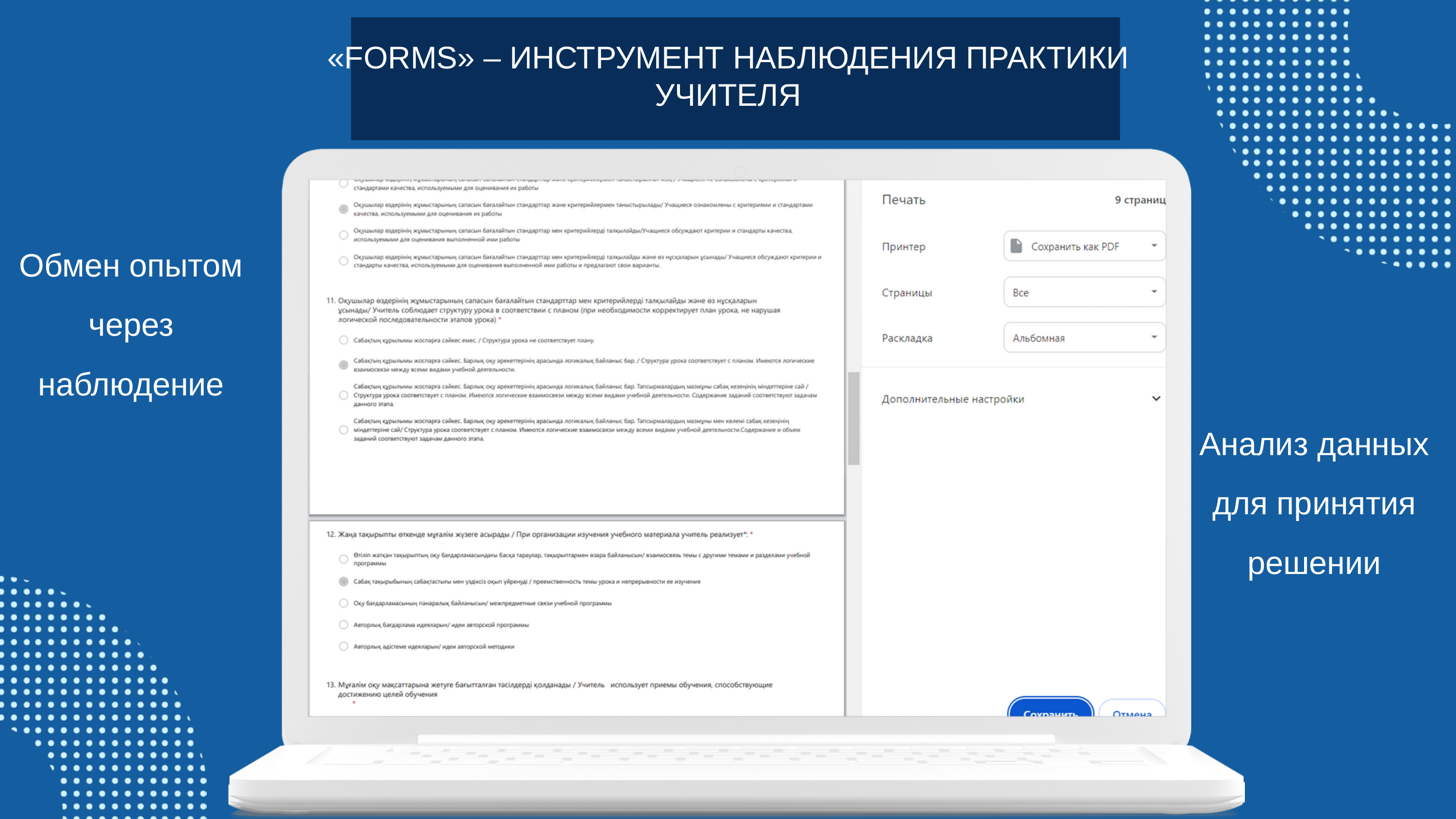

«FORMS» – ИНСТРУМЕНТ НАБЛЮДЕНИЯ ПРАКТИКИ УЧИТЕЛЯ

Обмен опытом через наблюдение
Анализ данных для принятия решении